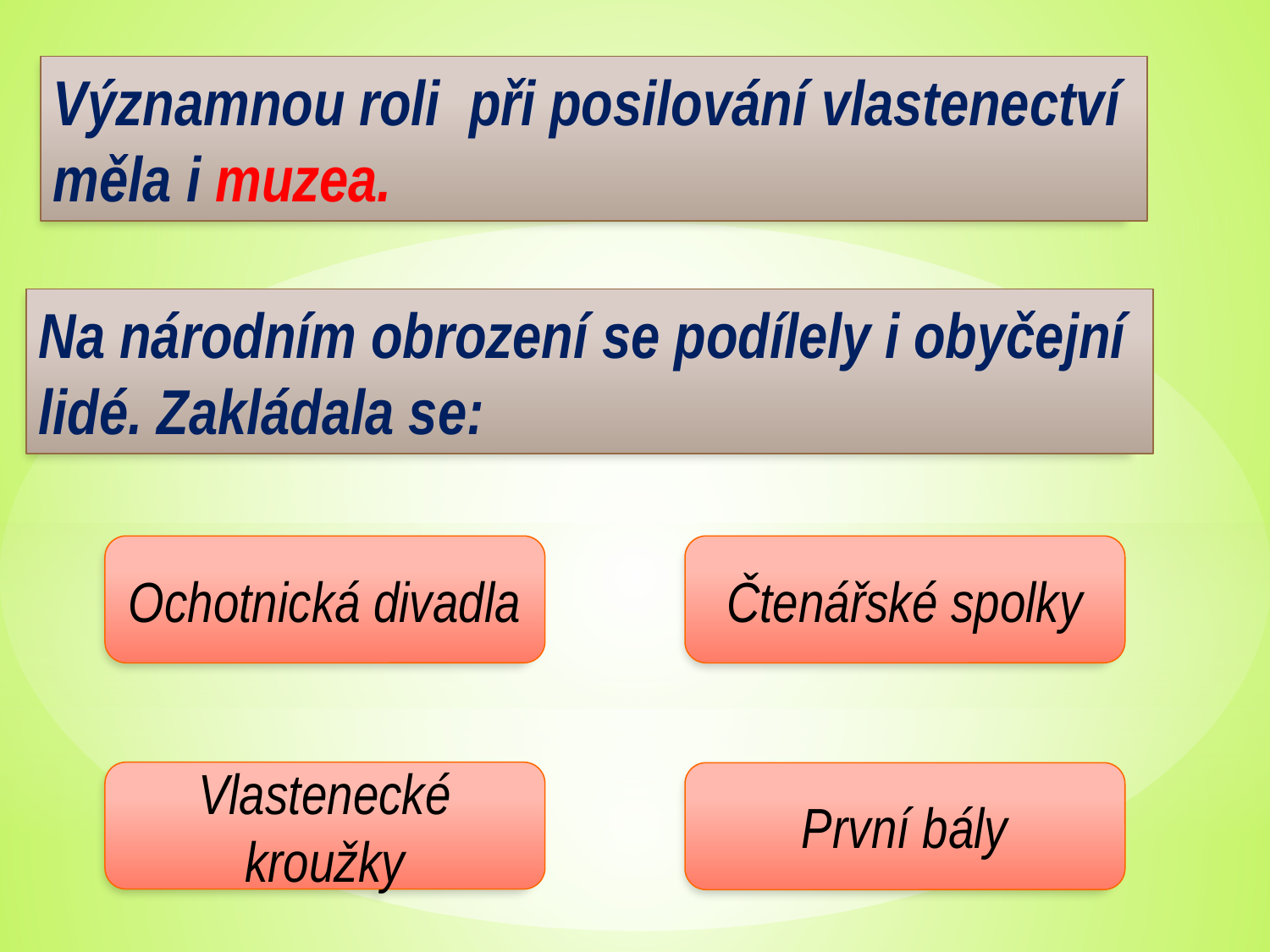

Významnou roli  při posilování vlastenectví
měla i muzea.
Na národním obrození se podílely i obyčejní lidé. Zakládala se:
Ochotnická divadla
Čtenářské spolky
Vlastenecké kroužky
První bály